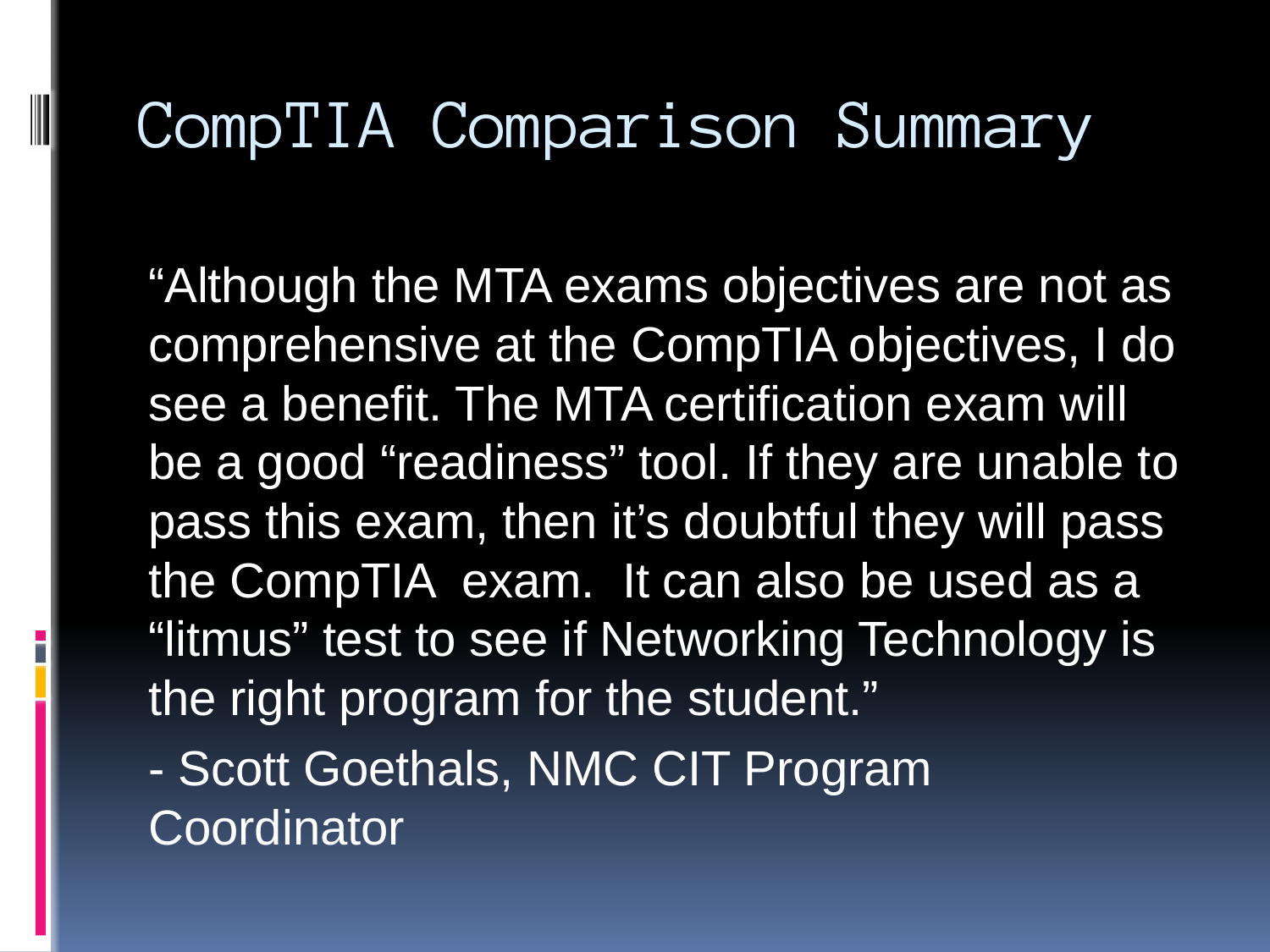

# CompTIA Comparison Summary
“Although the MTA exams objectives are not as comprehensive at the CompTIA objectives, I do see a benefit. The MTA certification exam will be a good “readiness” tool. If they are unable to pass this exam, then it’s doubtful they will pass the CompTIA  exam.  It can also be used as a “litmus” test to see if Networking Technology is the right program for the student.”
- Scott Goethals, NMC CIT Program Coordinator